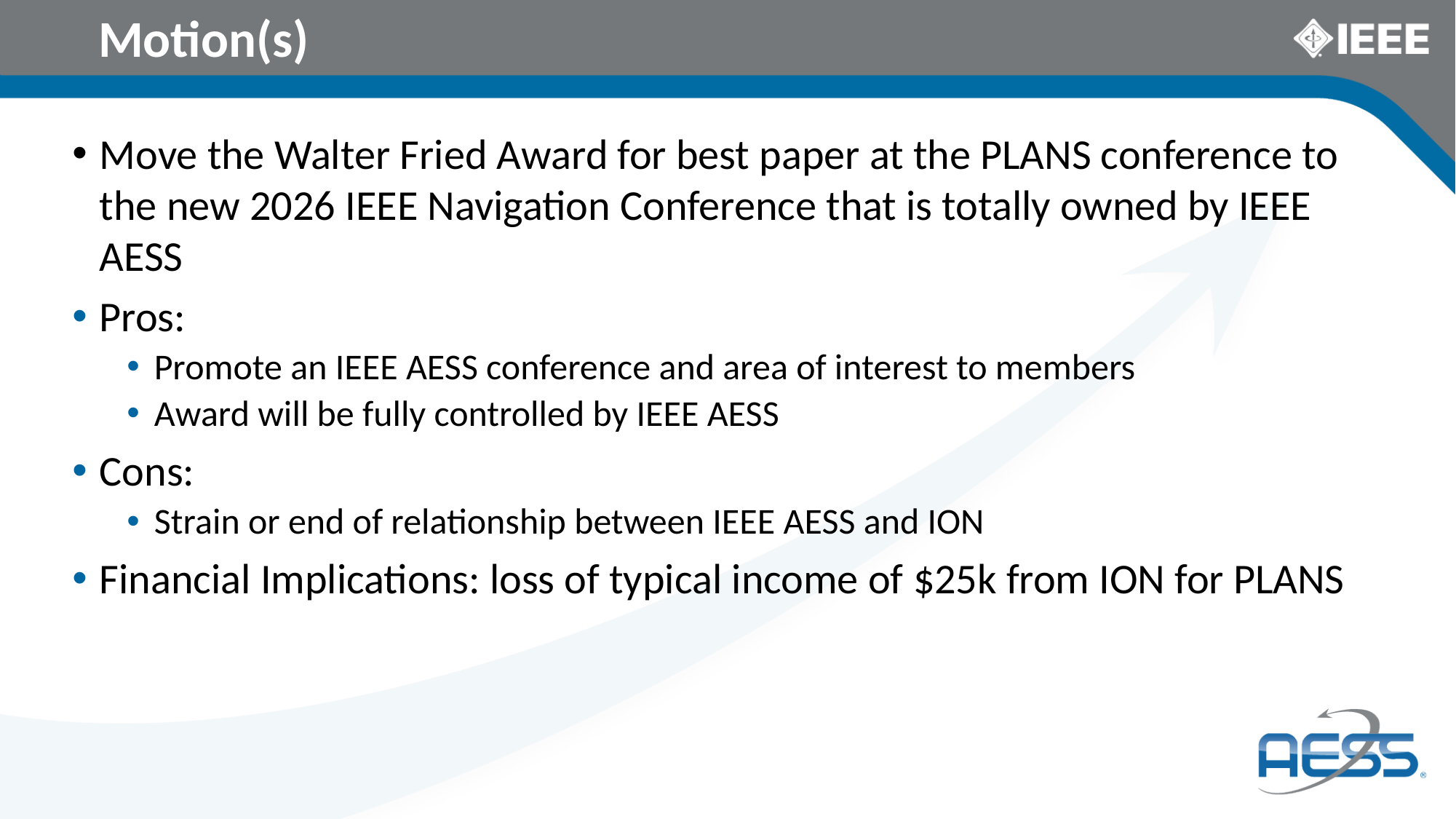

# Motion(s)
Move the Walter Fried Award for best paper at the PLANS conference to the new 2026 IEEE Navigation Conference that is totally owned by IEEE AESS
Pros:
Promote an IEEE AESS conference and area of interest to members
Award will be fully controlled by IEEE AESS
Cons:
Strain or end of relationship between IEEE AESS and ION
Financial Implications: loss of typical income of $25k from ION for PLANS